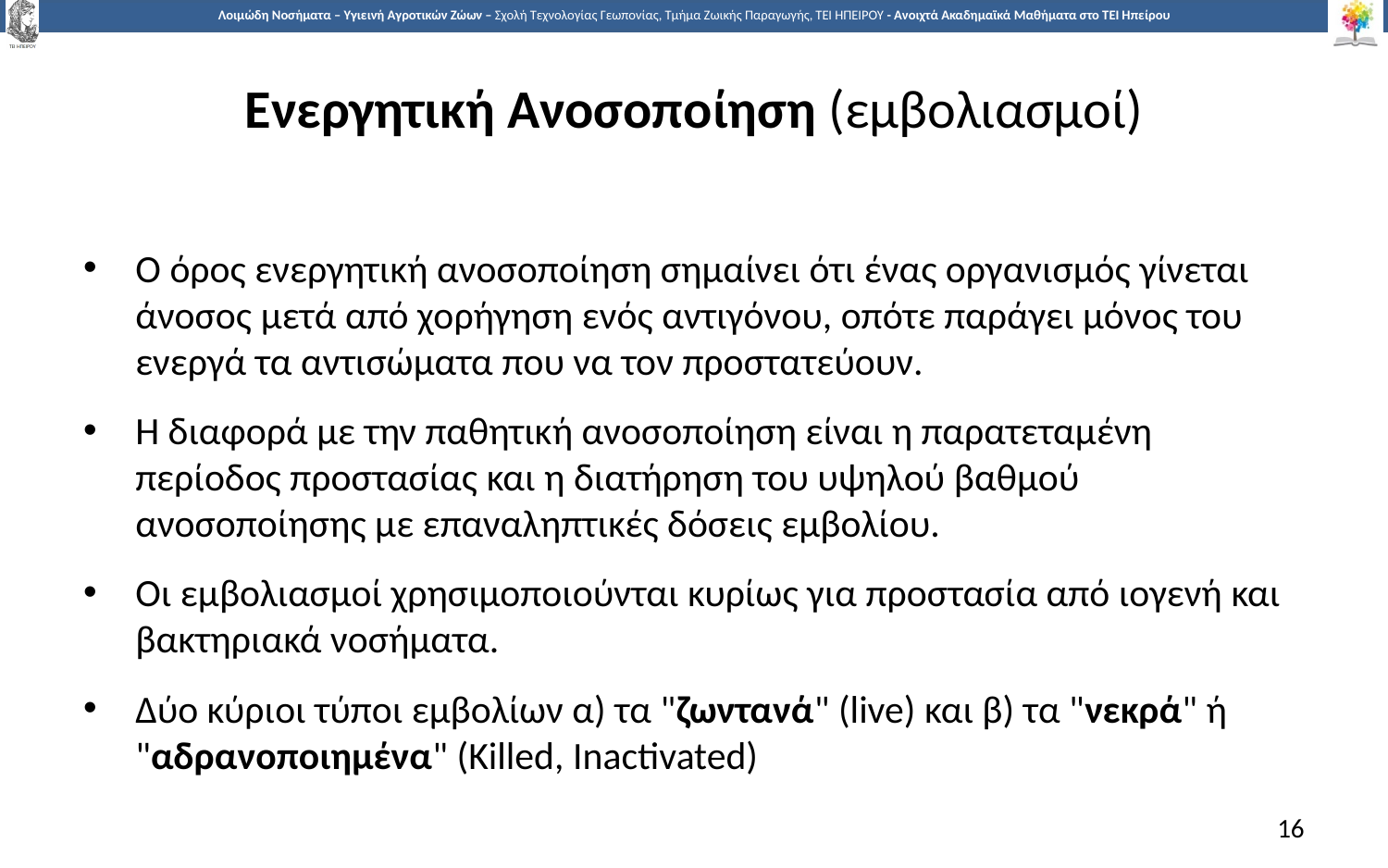

# Ενεργητική Ανοσοποίηση (εμβολιασμοί)
Ο όρος ενεργητική ανοσοποίηση σημαίνει ότι ένας οργανισμός γίνεται άνοσος μετά από χορήγηση ενός αντιγόνου, οπότε παράγει μόνος του ενεργά τα αντισώματα που να τον προστατεύουν.
Η διαφορά με την παθητική ανοσοποίηση είναι η παρατεταμένη περίοδος προστασίας και η διατήρηση του υψηλού βαθμού ανοσοποίησης με επαναληπτικές δόσεις εμβολίου.
Oι εμβολιασμοί χρησιμοποιούνται κυρίως για προστασία από ιογενή και βακτηριακά νοσήματα.
Δύο κύριοι τύποι εμβολίων α) τα "ζωντανά" (live) και β) τα "νεκρά" ή "αδρανοποιημένα" (Killed, Inactivated)

16